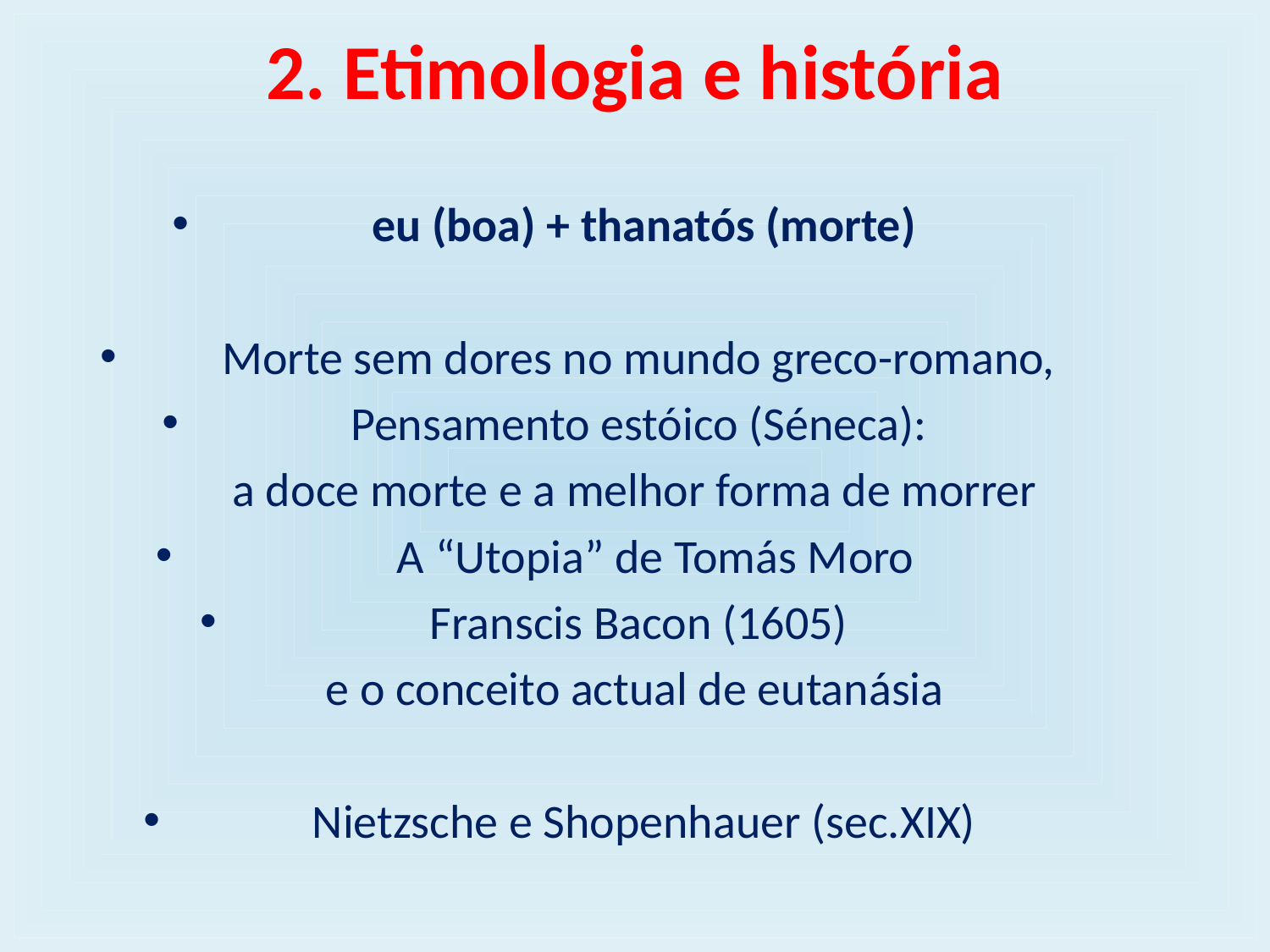

# 2. Etimologia e história

 eu (boa) + thanatós (morte)

 Morte sem dores no mundo greco-romano,
 Pensamento estóico (Séneca):
a doce morte e a melhor forma de morrer
A “Utopia” de Tomás Moro
 Franscis Bacon (1605)
e o conceito actual de eutanásia

 Nietzsche e Shopenhauer (sec.XIX)